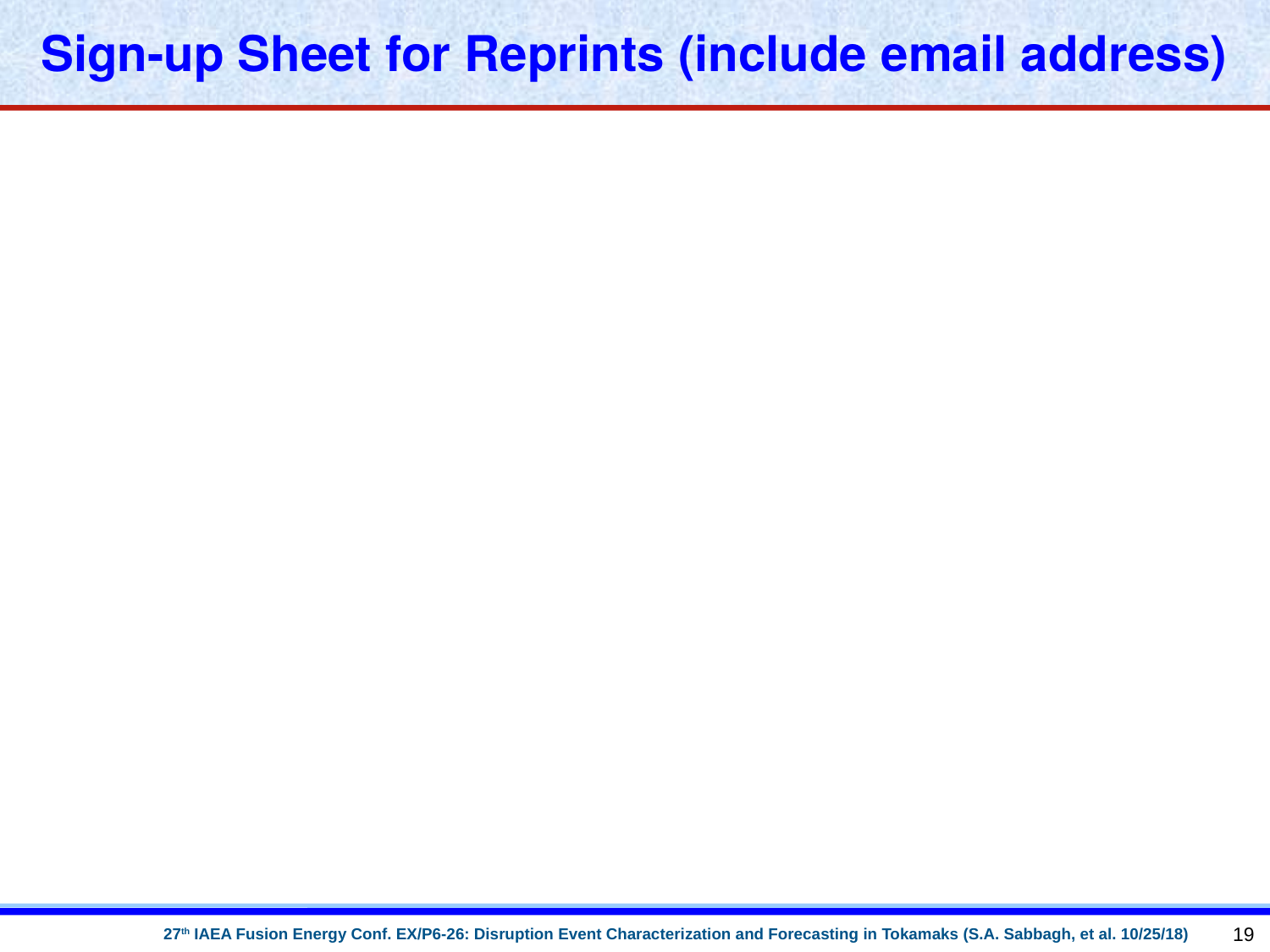

# Sign-up Sheet for Reprints (include email address)